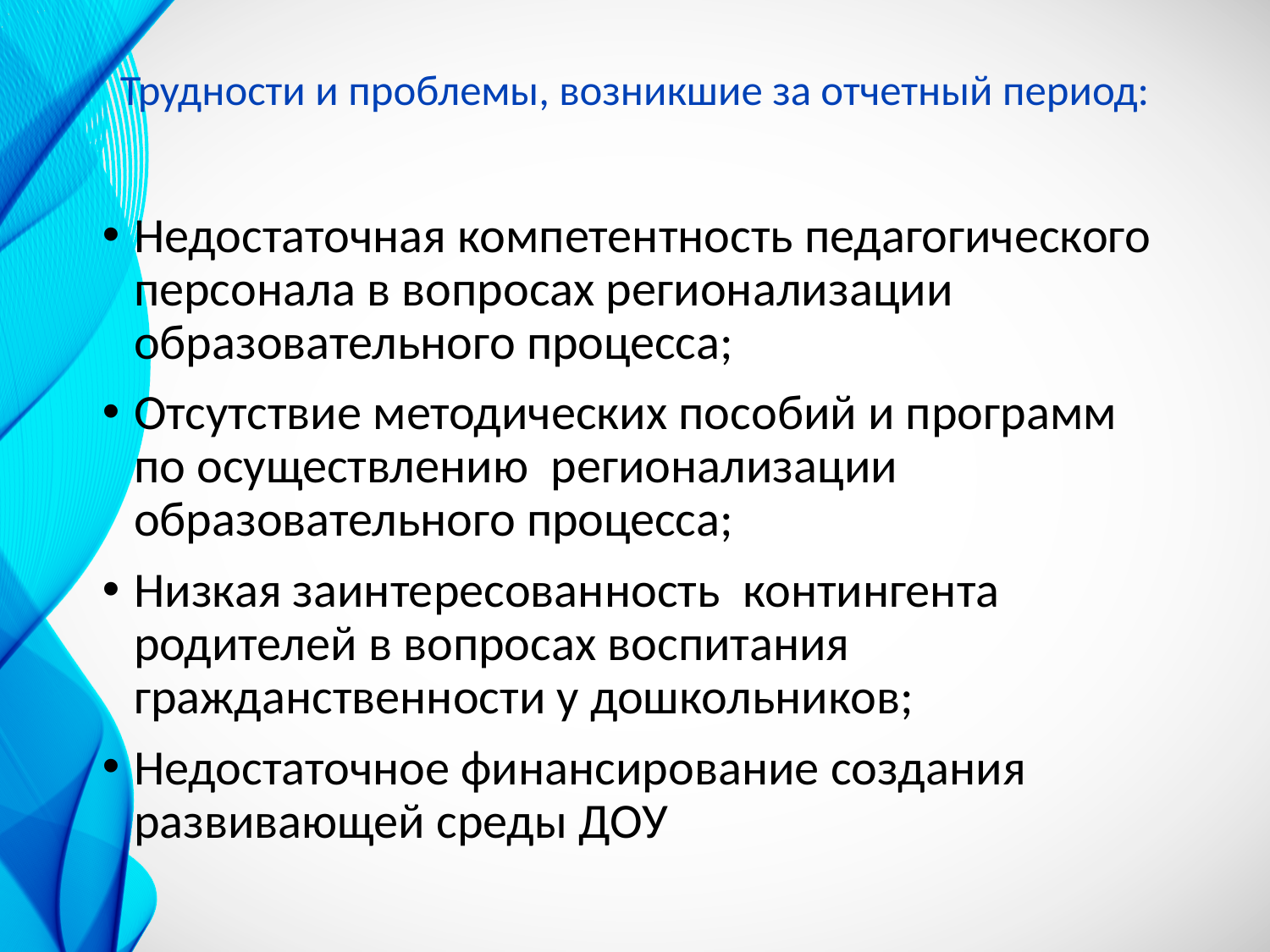

# Трудности и проблемы, возникшие за отчетный период:
Недостаточная компетентность педагогического персонала в вопросах регионализации образовательного процесса;
Отсутствие методических пособий и программ по осуществлению  регионализации образовательного процесса;
Низкая заинтересованность  контингента  родителей в вопросах воспитания гражданственности у дошкольников;
Недостаточное финансирование создания развивающей среды ДОУ